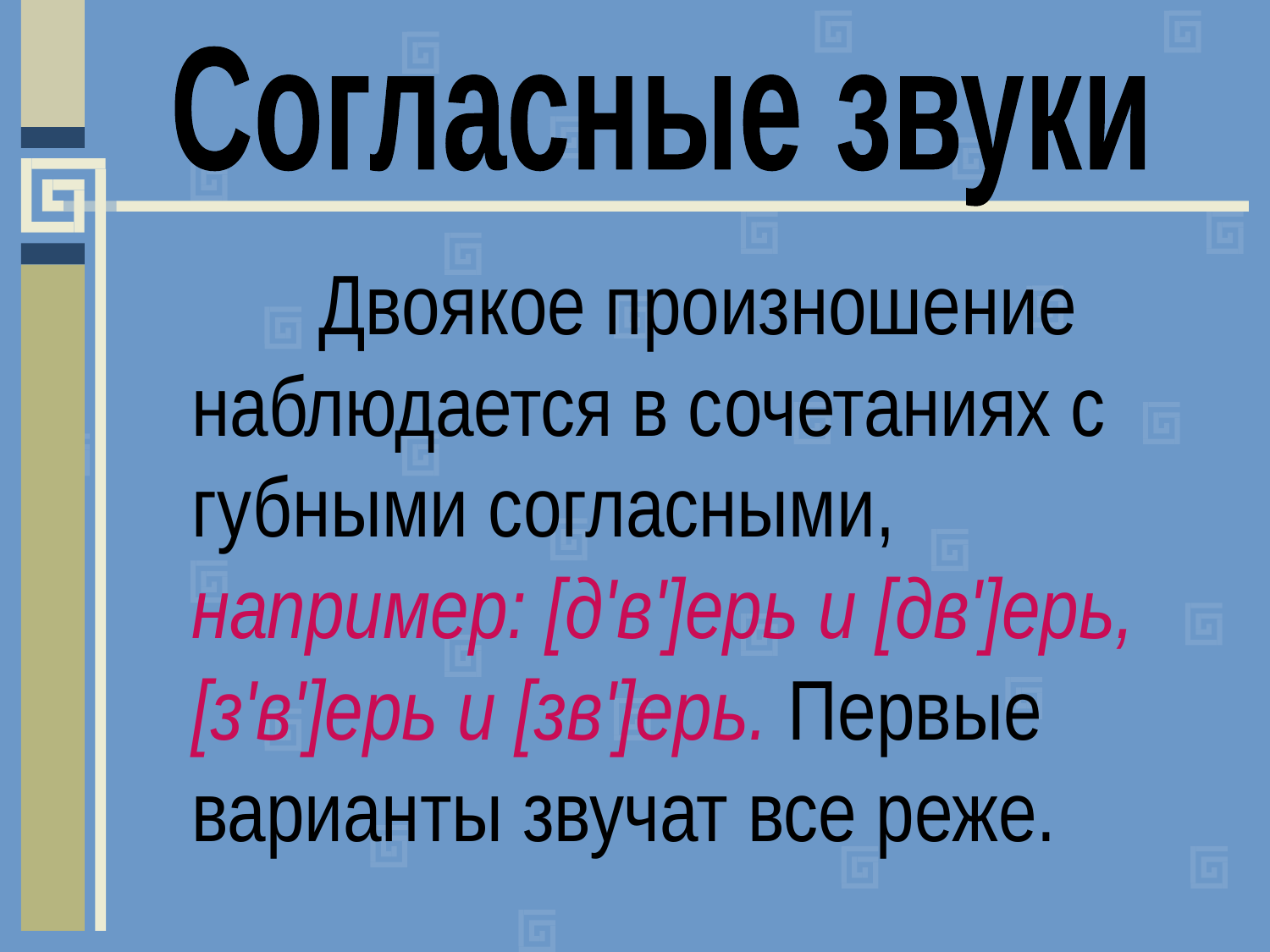

Согласные звуки
		Двоякое произношение наблюдается в сочетаниях с губными согласными, например: [д'в']ерь и [дв']ерь, [з'в']ерь и [зв']ерь. Первые варианты звучат все реже.